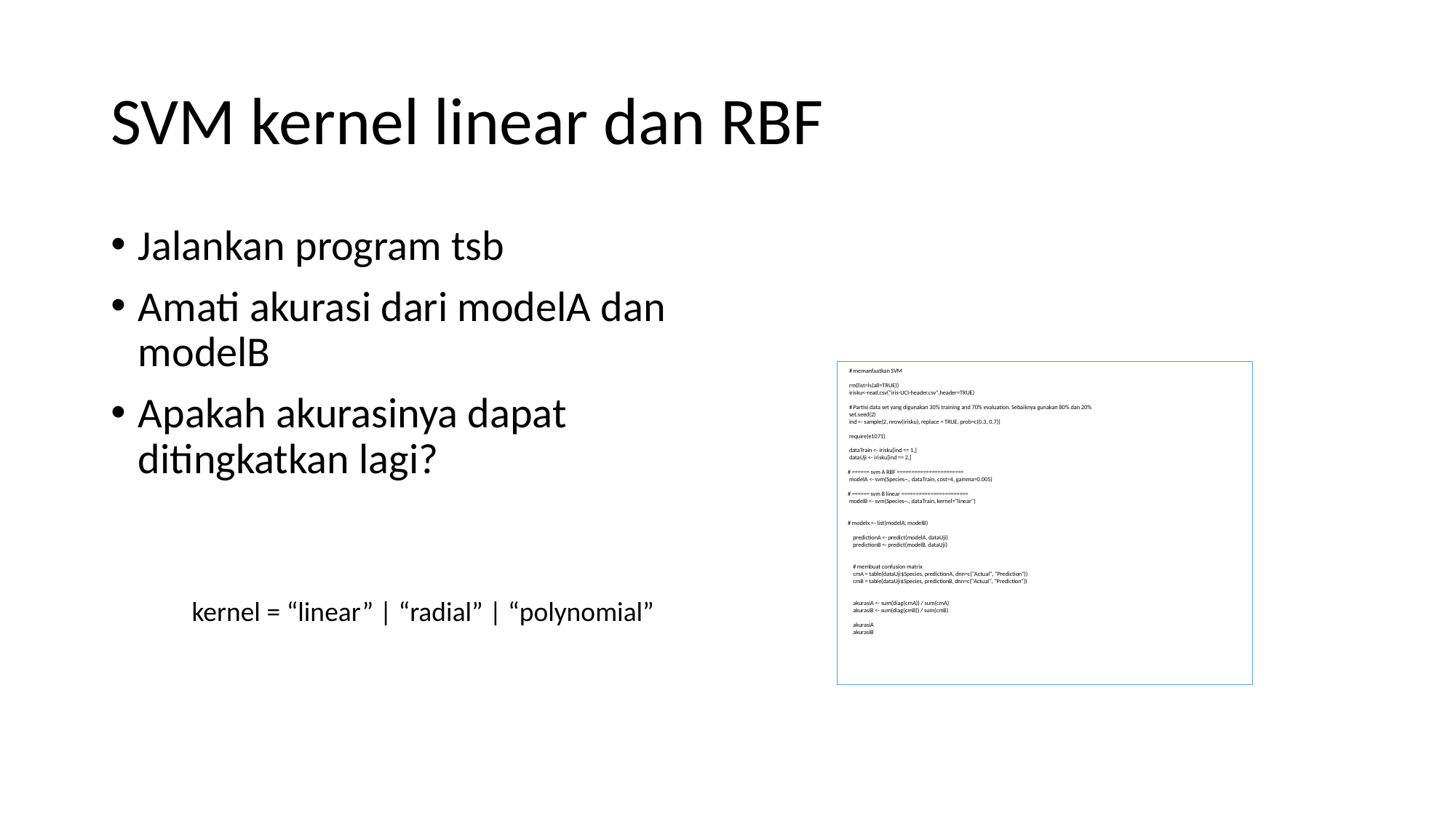

# SVM kernel linear dan RBF
Jalankan program tsb
Amati akurasi dari modelA dan modelB
Apakah akurasinya dapat ditingkatkan lagi?
 # memanfaatkan SVM

 rm(list=ls(all=TRUE))
 irisku<-read.csv("iris-UCI-header.csv",header=TRUE)

 # Partisi data set yang digunakan 30% training and 70% evaluation. Sebaiknya gunakan 80% dan 20%
 set.seed(2)
 ind <- sample(2, nrow(irisku), replace = TRUE, prob=c(0.3, 0.7))

 require(e1071)

 dataTrain <- irisku[ind == 1,]
 dataUji <- irisku[ind == 2,]

# ====== svm A RBF =======================
 modelA <- svm(Species~., dataTrain, cost=4, gamma=0.005)

# ====== svm B linear =======================
 modelB <- svm(Species~., dataTrain, kernel="linear")

# modelx <- list(modelA, modelB)

    predictionA <- predict(modelA, dataUji)
    predictionB <- predict(modelB, dataUji)

    # membuat confusion matrix
    cmA = table(dataUji$Species, predictionA, dnn=c("Actual", "Prediction"))
    cmB = table(dataUji$Species, predictionB, dnn=c("Actual", "Prediction"))

    akurasiA <- sum(diag(cmA)) / sum(cmA)
    akurasiB <- sum(diag(cmB)) / sum(cmB)

    akurasiA
    akurasiB

kernel = “linear” | “radial” | “polynomial”